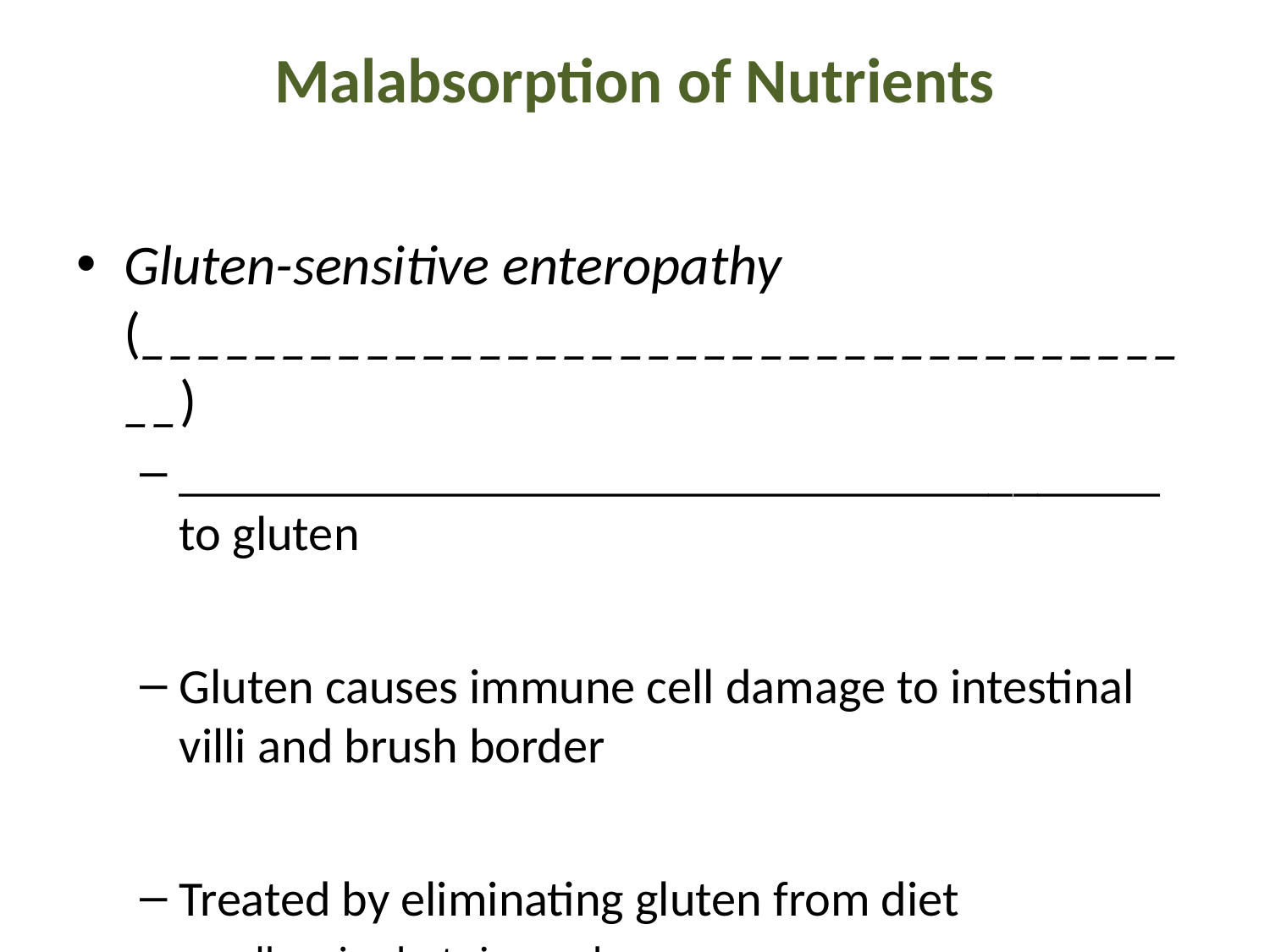

# Malabsorption of Nutrients
Gluten-sensitive enteropathy (_______________________________________)
________________________________________ to gluten

Gluten causes immune cell damage to intestinal villi and brush border

Treated by eliminating gluten from diet
all grains but rice and corn
Oats have no gluten, but _